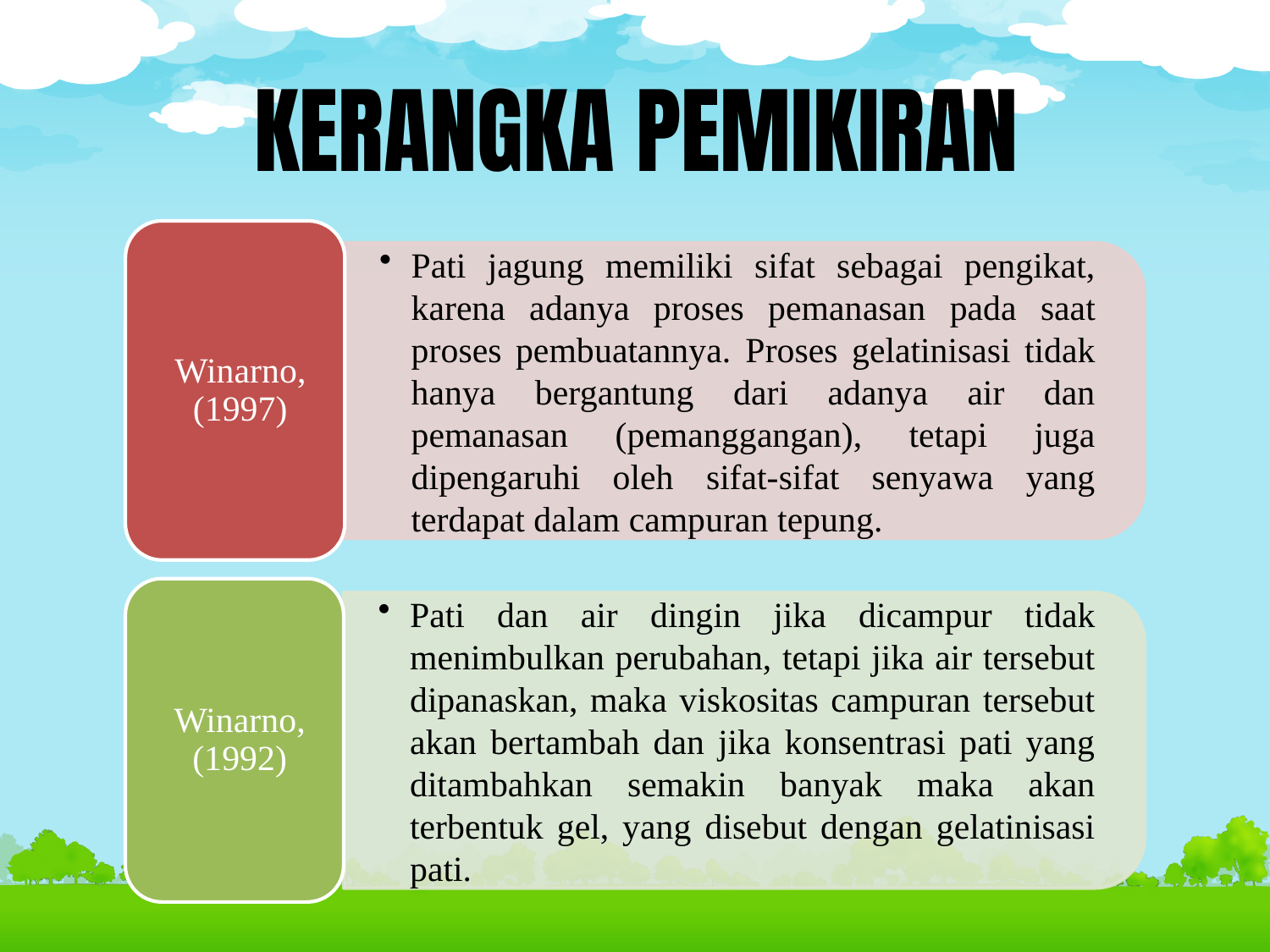

# KERANGKA PEMIKIRAN
Pati jagung memiliki sifat sebagai pengikat, karena adanya proses pemanasan pada saat proses pembuatannya. Proses gelatinisasi tidak hanya bergantung dari adanya air dan pemanasan (pemanggangan), tetapi juga dipengaruhi oleh sifat-sifat senyawa yang terdapat dalam campuran tepung.
Winarno, (1997)
Pati dan air dingin jika dicampur tidak menimbulkan perubahan, tetapi jika air tersebut dipanaskan, maka viskositas campuran tersebut akan bertambah dan jika konsentrasi pati yang ditambahkan semakin banyak maka akan terbentuk gel, yang disebut dengan gelatinisasi pati.
Winarno, (1992)